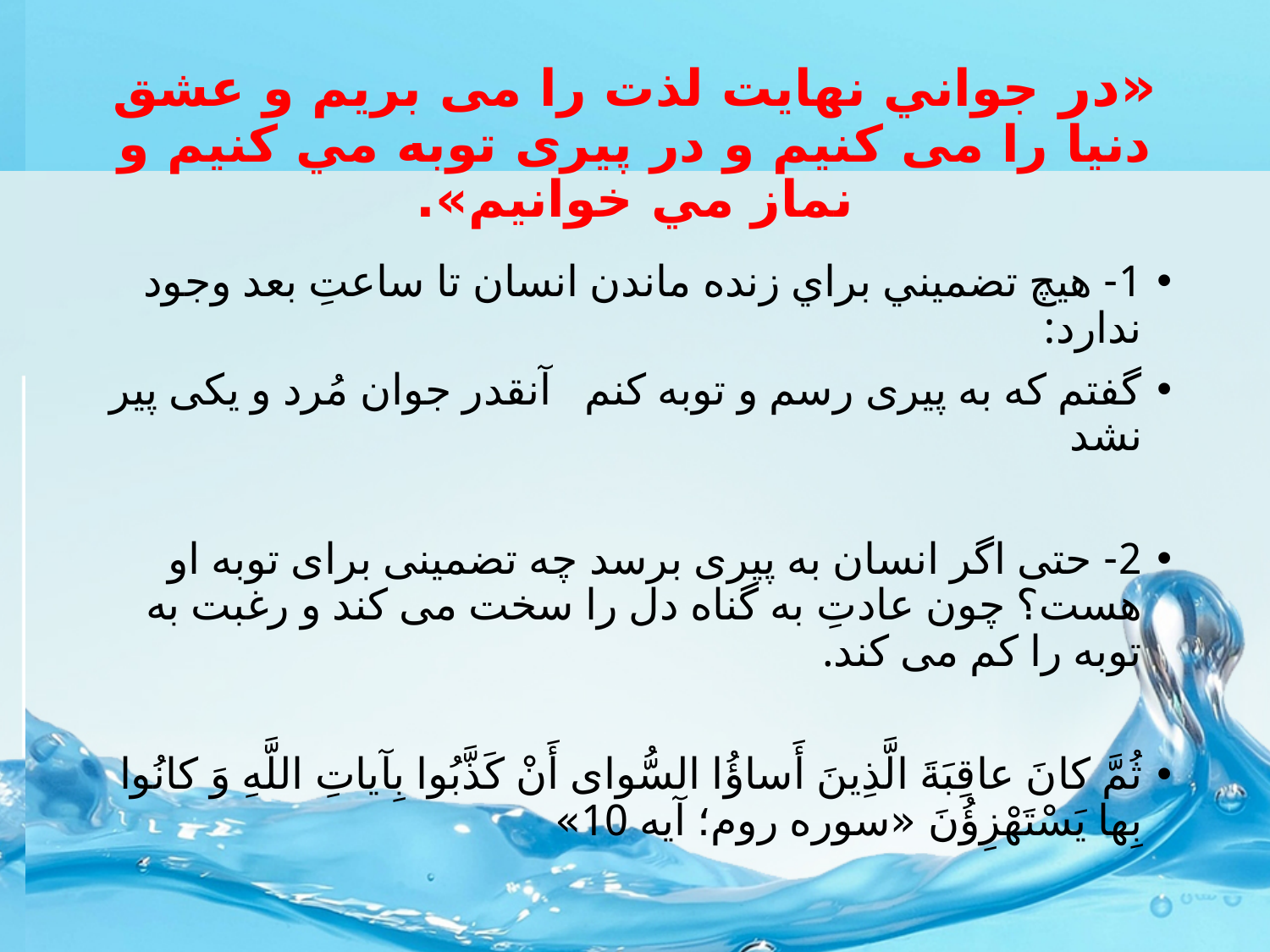

# «در جواني نهايت لذت را می بريم و عشق دنيا را می كنيم و در پيری توبه مي كنيم و نماز مي خوانيم».
1- هيچ تضميني براي زنده ماندن انسان تا ساعتِ بعد وجود ندارد:
گفتم که به پیری رسم و توبه کنم   آنقدر جوان مُرد و یکی پیر نشد

2- حتی اگر انسان به پیری برسد چه تضمینی برای توبه او هست؟ چون عادتِ به گناه دل را سخت می کند و رغبت به توبه را کم می کند.

ثُمَّ كانَ عاقِبَةَ الَّذِينَ أَساؤُا السُّواى‏ أَنْ كَذَّبُوا بِآياتِ اللَّهِ وَ كانُوا بِها يَسْتَهْزِؤُنَ «سوره روم؛ آیه 10»